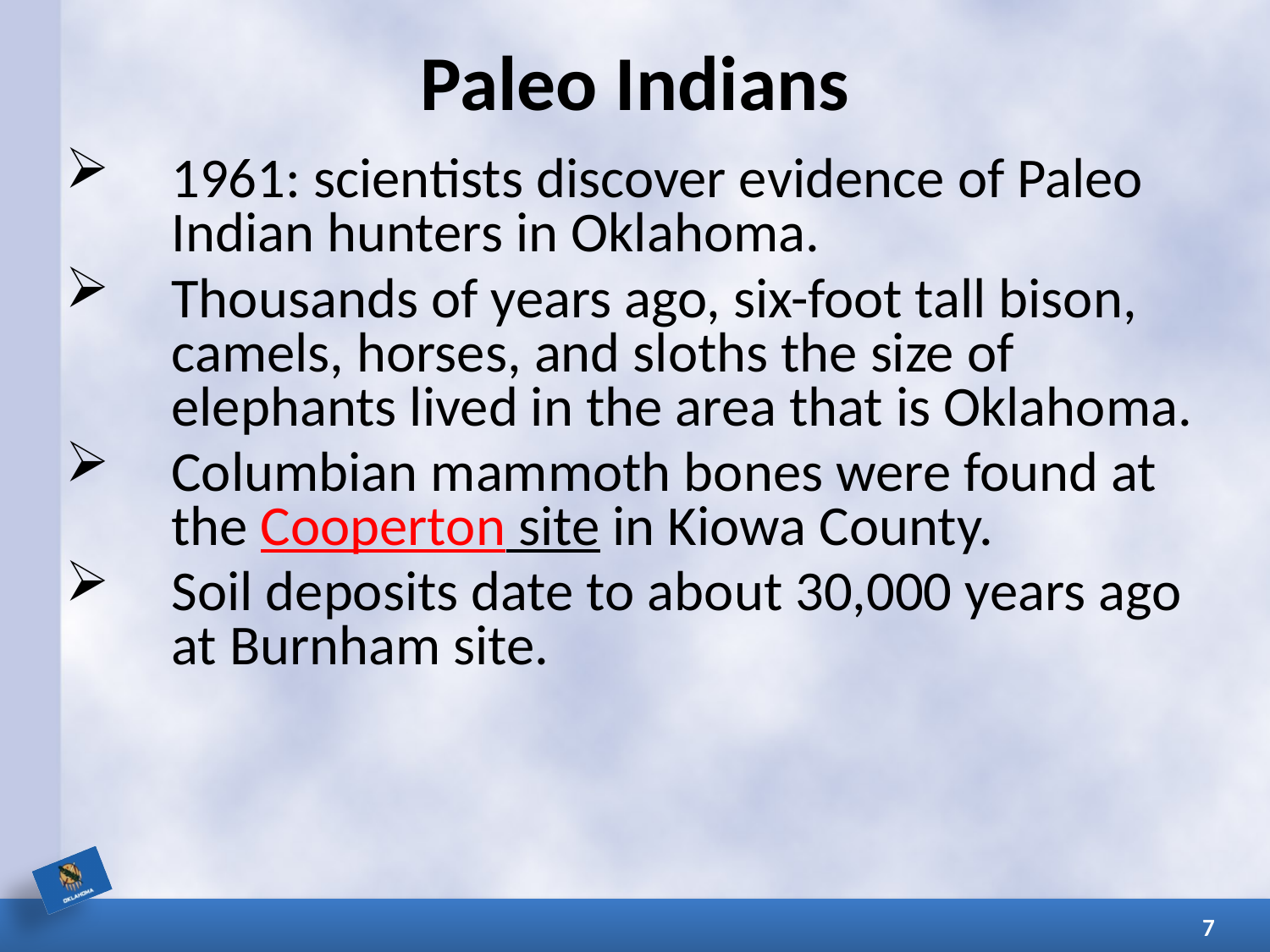

# Paleo Indians
1961: scientists discover evidence of Paleo Indian hunters in Oklahoma.
Thousands of years ago, six-foot tall bison, camels, horses, and sloths the size of elephants lived in the area that is Oklahoma.
Columbian mammoth bones were found at the Cooperton site in Kiowa County.
Soil deposits date to about 30,000 years ago at Burnham site.
7